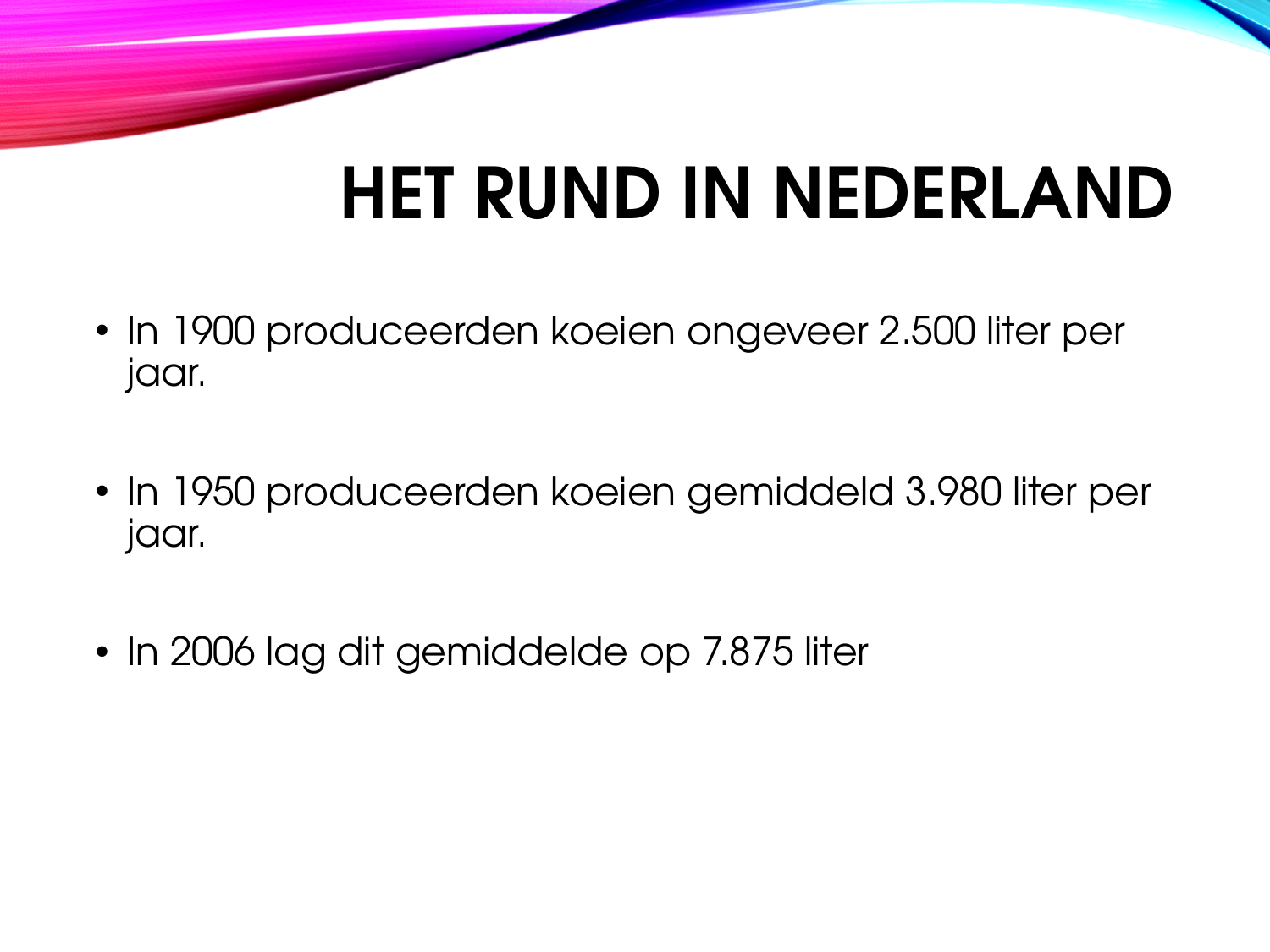

# Het rund in Nederland
In 1900 produceerden koeien ongeveer 2.500 liter per jaar.

In 1950 produceerden koeien gemiddeld 3.980 liter per jaar.

In 2006 lag dit gemiddelde op 7.875 liter